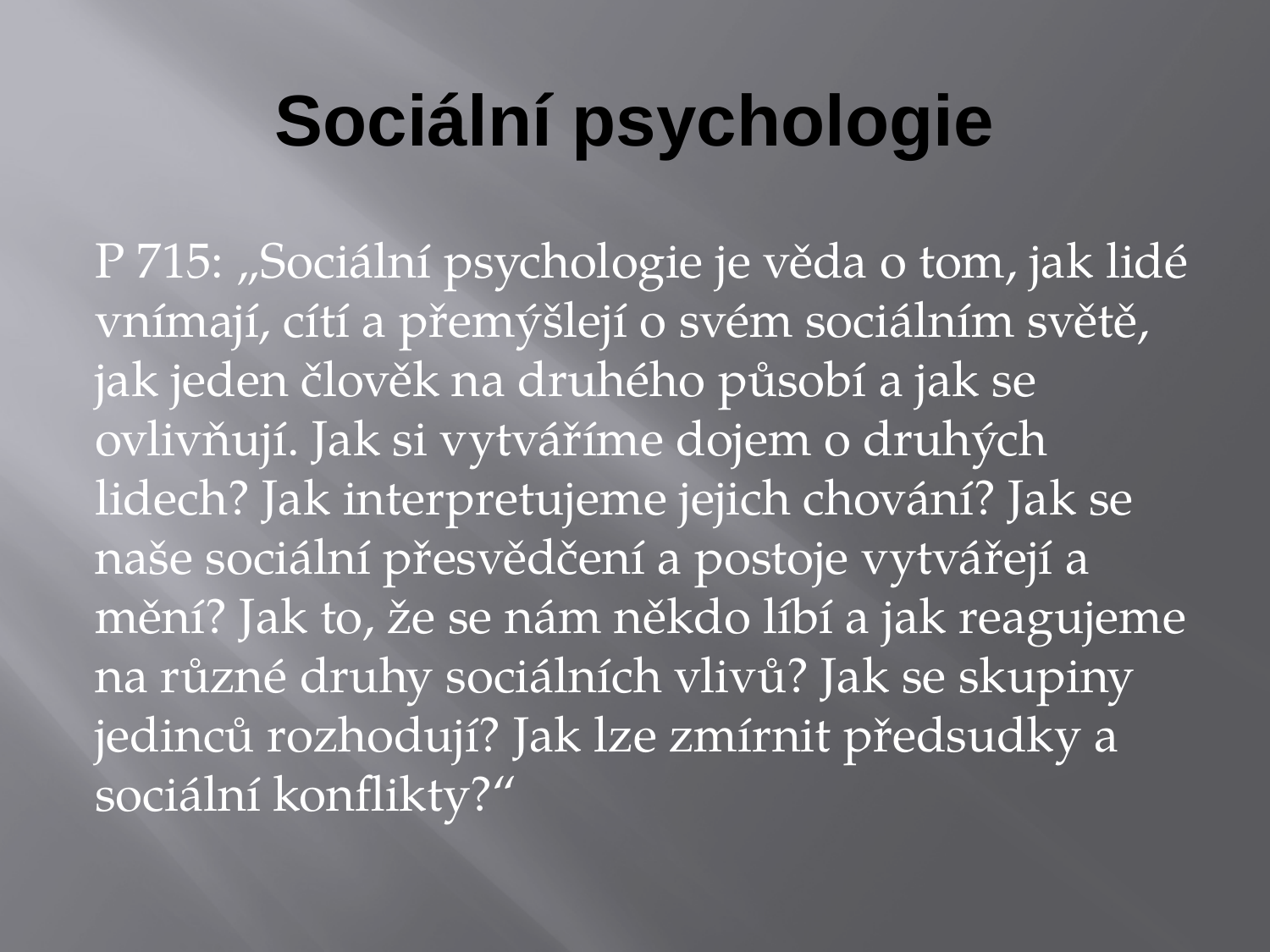

# Sociální psychologie
P 715: „Sociální psychologie je věda o tom, jak lidé vnímají, cítí a přemýšlejí o svém sociálním světě, jak jeden člověk na druhého působí a jak se ovlivňují. Jak si vytváříme dojem o druhých lidech? Jak interpretujeme jejich chování? Jak se naše sociální přesvědčení a postoje vytvářejí a mění? Jak to, že se nám někdo líbí a jak reagujeme na různé druhy sociálních vlivů? Jak se skupiny jedinců rozhodují? Jak lze zmírnit předsudky a sociální konflikty?“